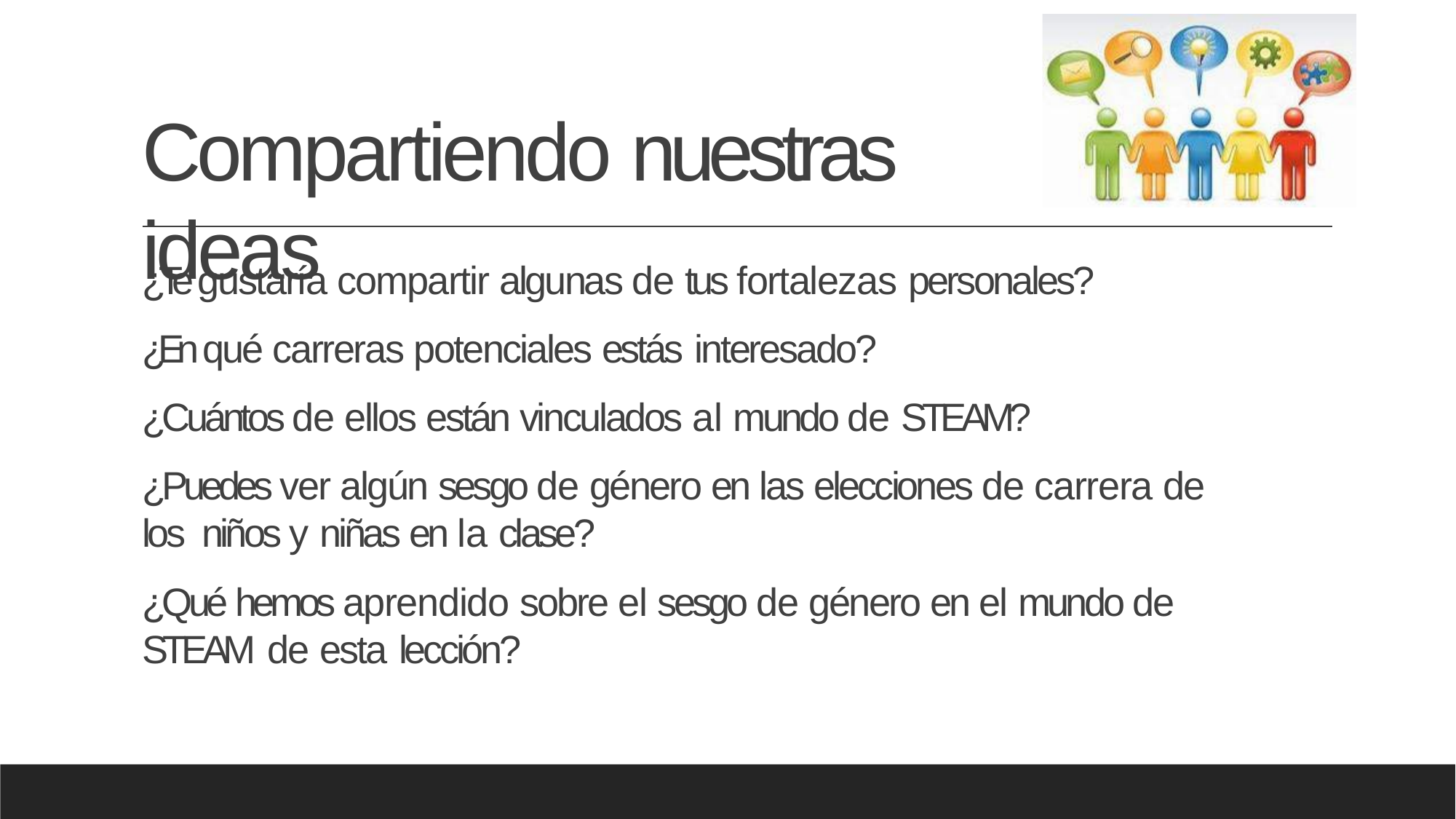

# Compartiendo nuestras ideas
¿Te gustaría compartir algunas de tus fortalezas personales?
¿En qué carreras potenciales estás interesado?
¿Cuántos de ellos están vinculados al mundo de STEAM?
¿Puedes ver algún sesgo de género en las elecciones de carrera de los  niños y niñas en la clase?
¿Qué hemos aprendido sobre el sesgo de género en el mundo de STEAM  de esta lección?